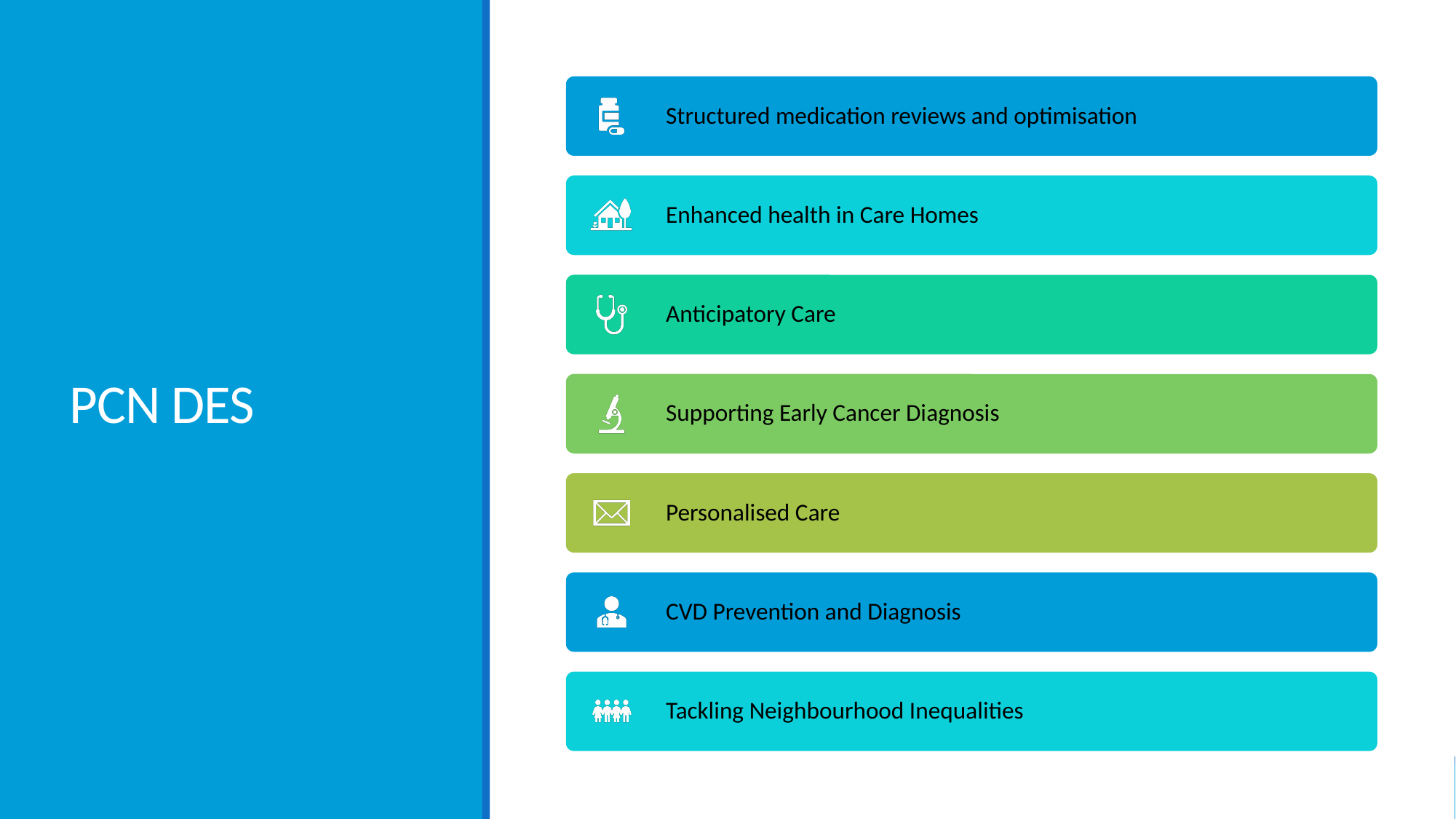

# PCN DES
Structured medication reviews and optimisation
Enhanced health in Care Homes
Anticipatory Care
Supporting Early Cancer Diagnosis
Personalised Care
CVD Prevention and Diagnosis
Tackling Neighbourhood Inequalities